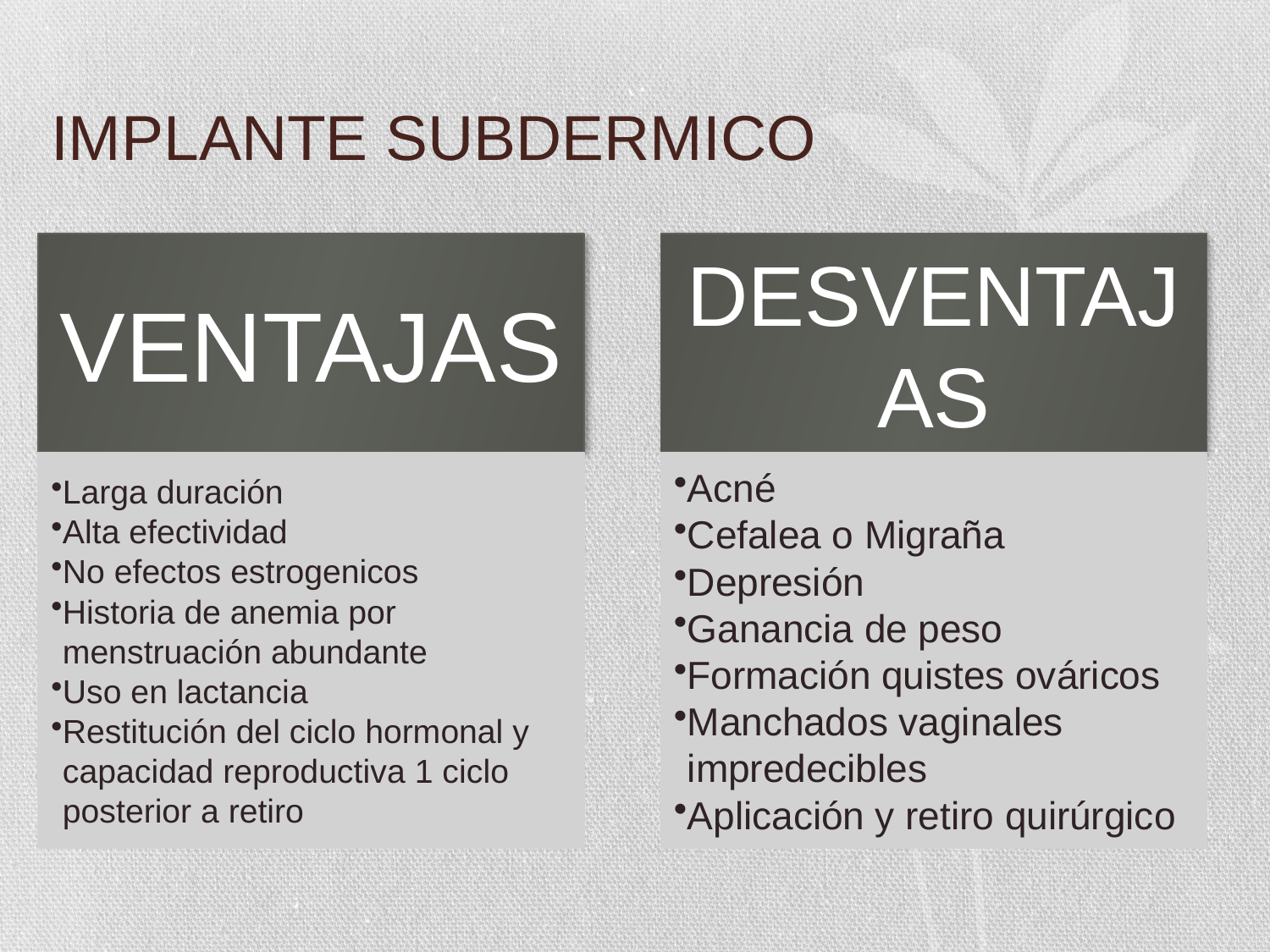

# IMPLANTE SUBDERMICO
VENTAJAS
Larga duración
Alta efectividad
DESVENTAJAS
Acné
Cefalea o Migraña
No efectos estrogenicos
Historia de anemia por menstruación abundante
Uso en lactancia
Depresión
Manchados vaginales impredecibles
Aplicación y retiro quirúrgico
Ganancia de peso
Formación quistes ováricos
Restitución del ciclo hormonal y capacidad reproductiva 1 ciclo posterior a retiro